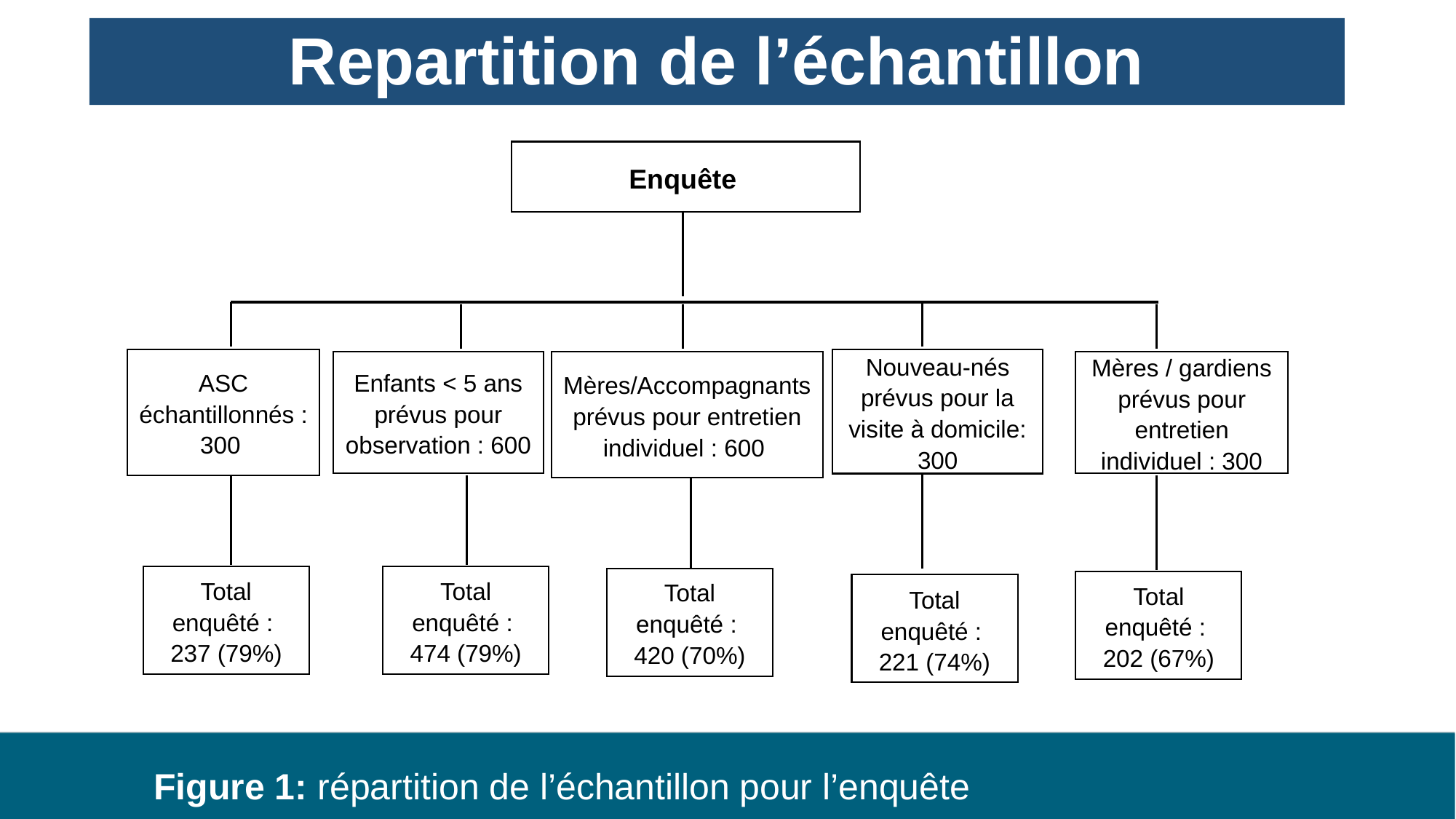

# Repartition de l’échantillon
Enquête
ASC échantillonnés : 300
Nouveau-nés prévus pour la visite à domicile: 300
Enfants < 5 ans prévus pour observation : 600
Mères/Accompagnants prévus pour entretien individuel : 600
Mères / gardiens prévus pour entretien individuel : 300
Total enquêté :
237 (79%)
Total enquêté :
474 (79%)
Total enquêté :
420 (70%)
Total enquêté :
202 (67%)

Total enquêté :
221 (74%)

Figure 1: répartition de l’échantillon pour l’enquête